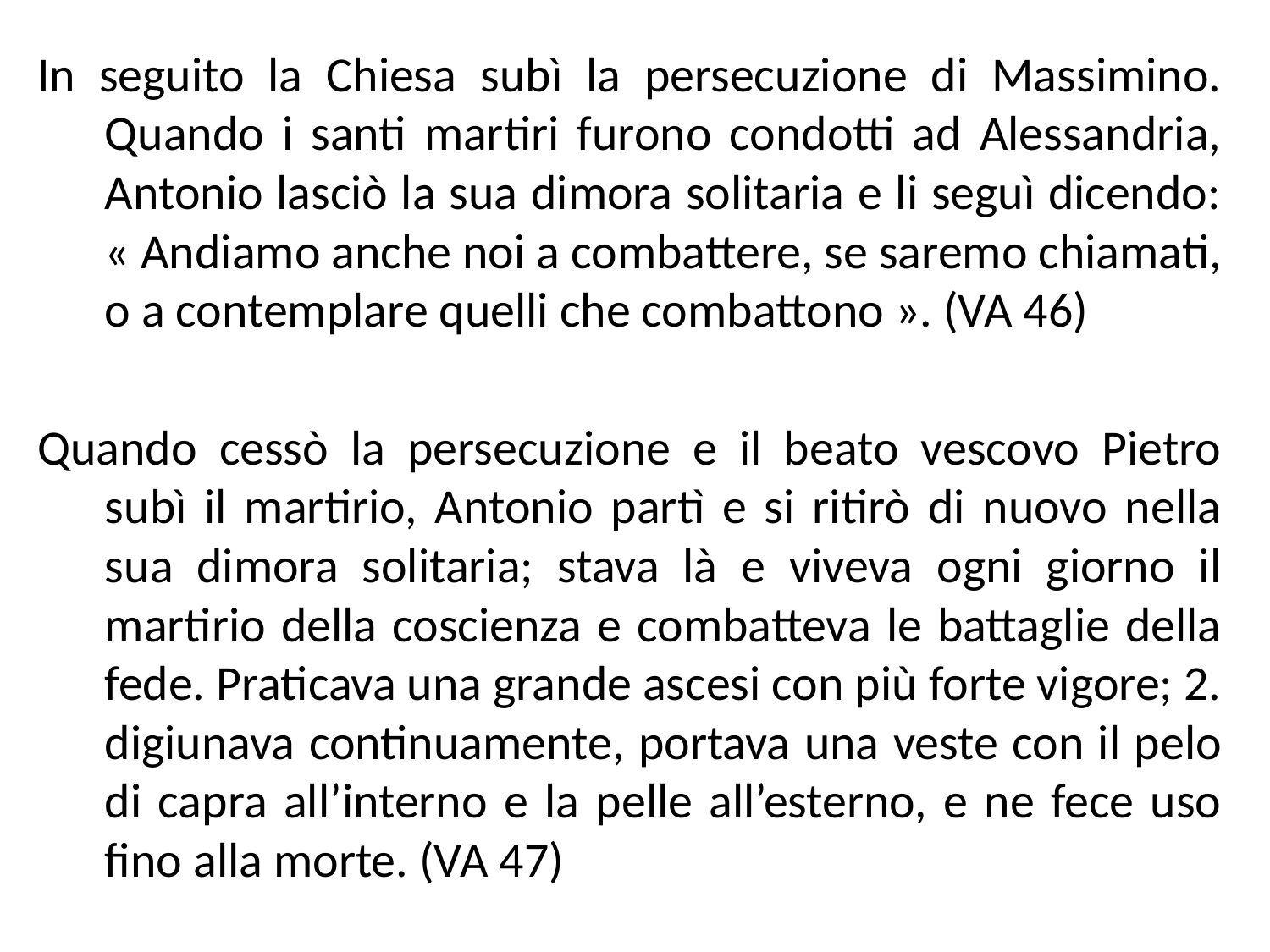

In seguito la Chiesa subì la persecuzione di Massimino. Quando i santi martiri furono condotti ad Alessandria, Antonio lasciò la sua dimora solitaria e li seguì dicendo: « Andiamo anche noi a combattere, se saremo chiamati, o a contemplare quelli che combattono ». (VA 46)

Quando cessò la persecuzione e il beato vescovo Pietro subì il martirio, Antonio partì e si ritirò di nuovo nella sua dimora solitaria; stava là e viveva ogni giorno il martirio della coscienza e combatteva le battaglie della fede. Praticava una grande ascesi con più forte vigore; 2. digiunava continuamente, portava una veste con il pelo di capra all’interno e la pelle all’esterno, e ne fece uso fino alla morte. (VA 47)